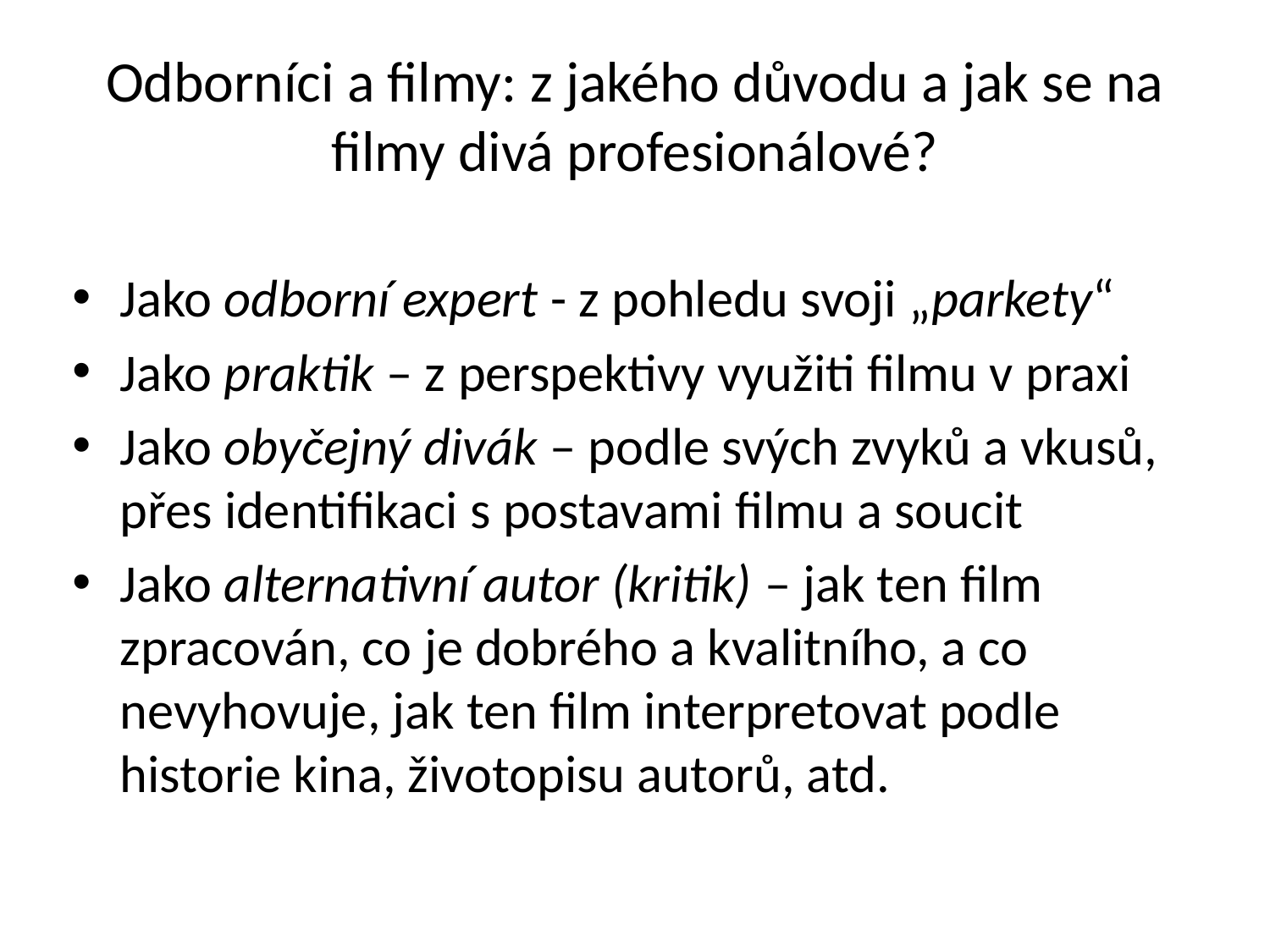

# Odborníci a filmy: z jakého důvodu a jak se na filmy divá profesionálové?
Jako odborní expert - z pohledu svoji „parkety“
Jako praktik – z perspektivy využiti filmu v praxi
Jako obyčejný divák – podle svých zvyků a vkusů, přes identifikaci s postavami filmu a soucit
Jako alternativní autor (kritik) – jak ten film zpracován, co je dobrého a kvalitního, a co nevyhovuje, jak ten film interpretovat podle historie kina, životopisu autorů, atd.